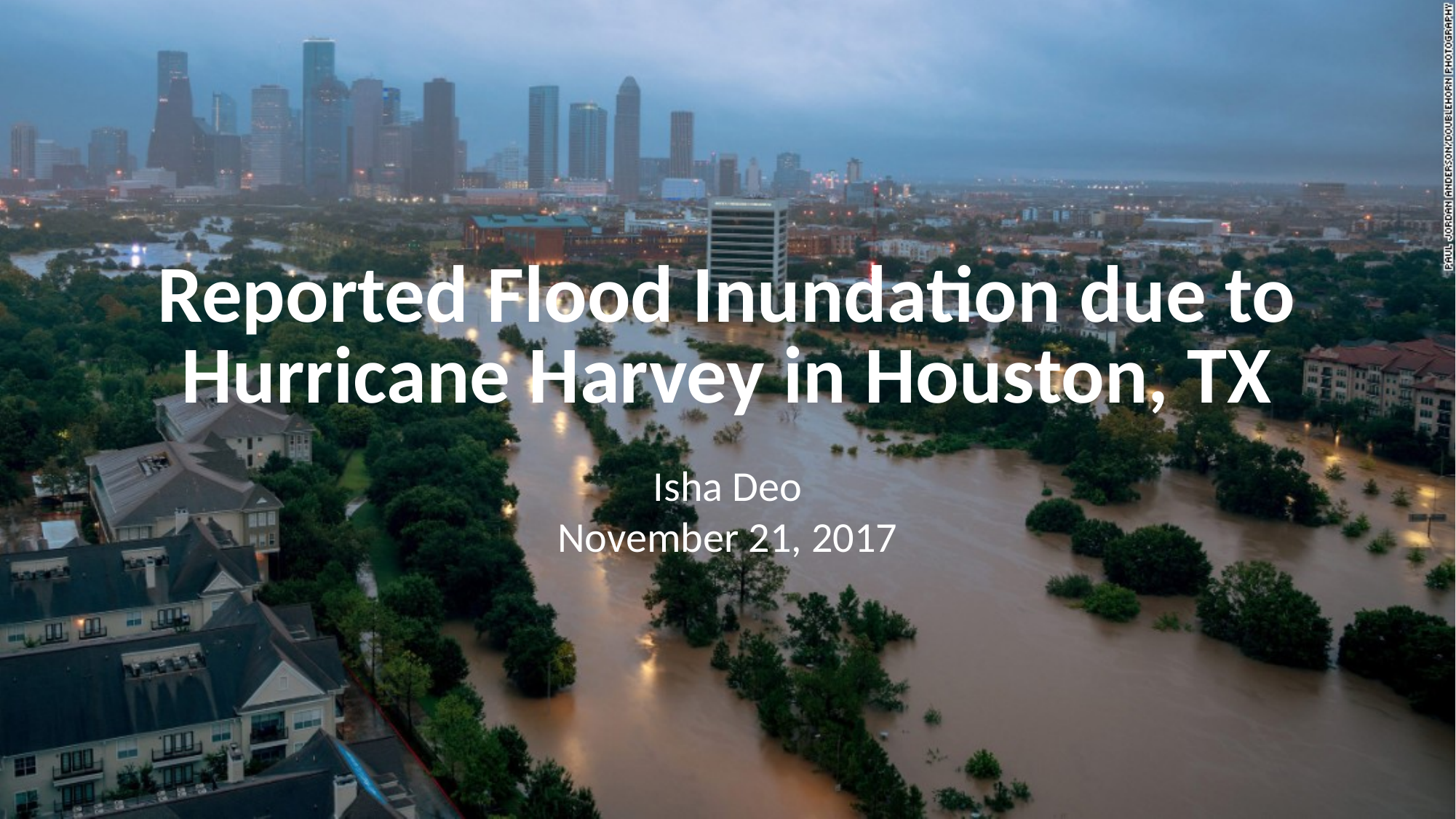

# Reported Flood Inundation due to Hurricane Harvey in Houston, TX
Isha Deo
November 21, 2017